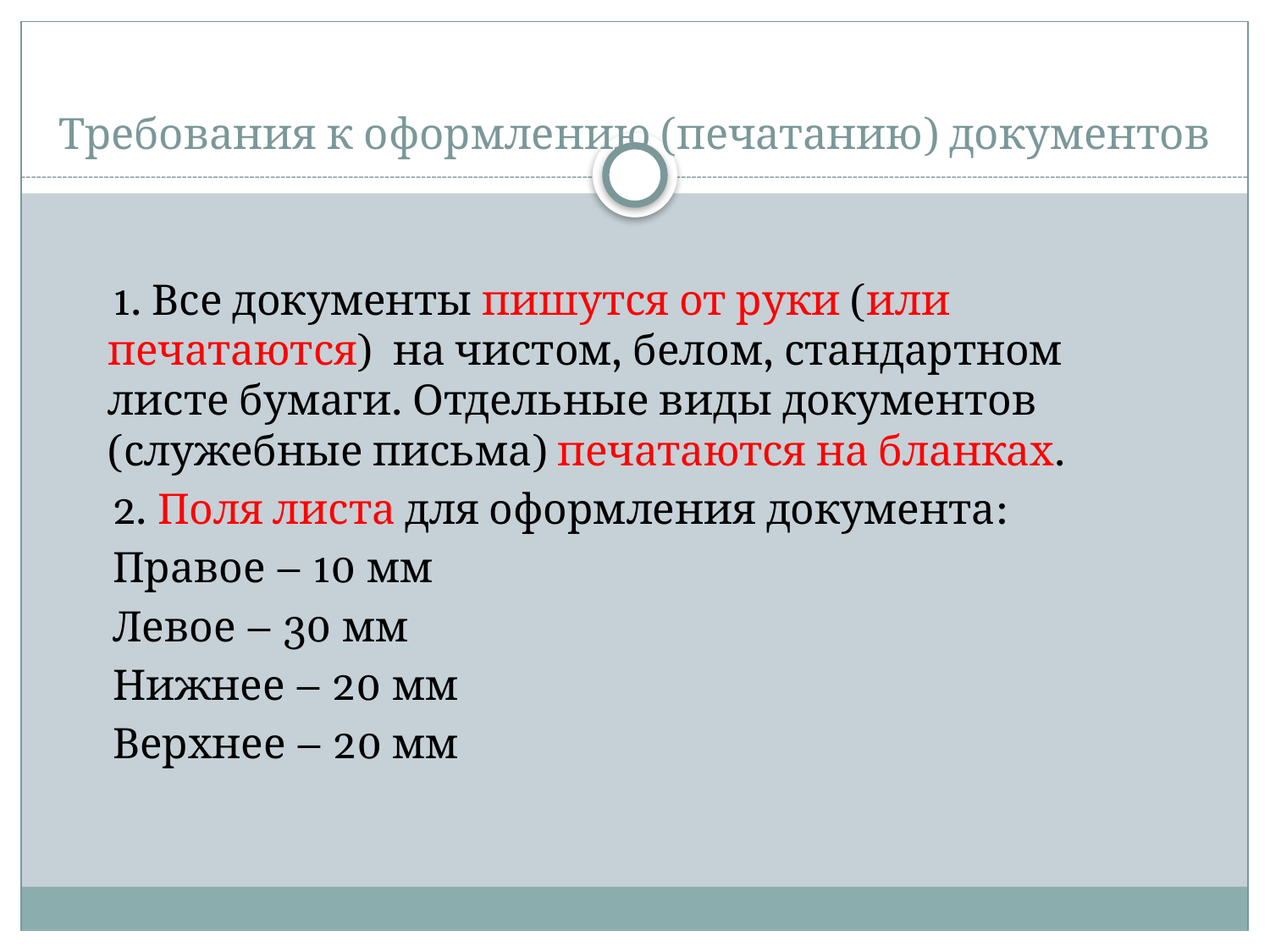

# Требования к оформлению (печатанию) документов

    1. Все документы пишутся от руки (или печатаются)  на чистом, белом, стандартном листе бумаги. Отдельные виды документов (служебные письма) печатаются на бланках.
    2. Поля листа для оформления документа:
    Правое – 10 мм
    Левое – 30 мм
    Нижнее – 20 мм
    Верхнее – 20 мм